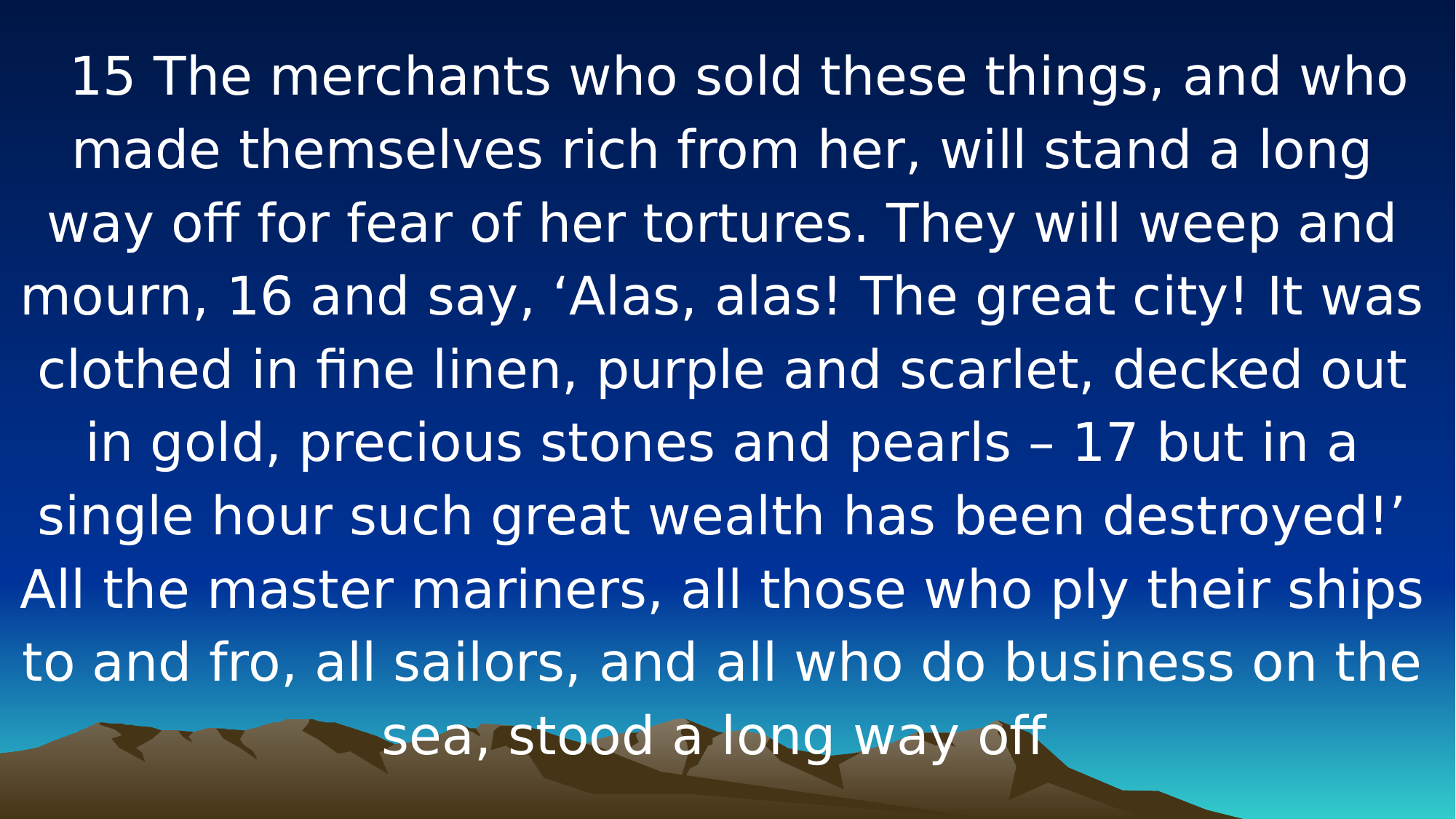

15 The merchants who sold these things, and who made themselves rich from her, will stand a long way off for fear of her tortures. They will weep and mourn, 16 and say, ‘Alas, alas! The great city! It was clothed in fine linen, purple and scarlet, decked out in gold, precious stones and pearls – 17 but in a single hour such great wealth has been destroyed!’ All the master mariners, all those who ply their ships to and fro, all sailors, and all who do business on the sea, stood a long way off